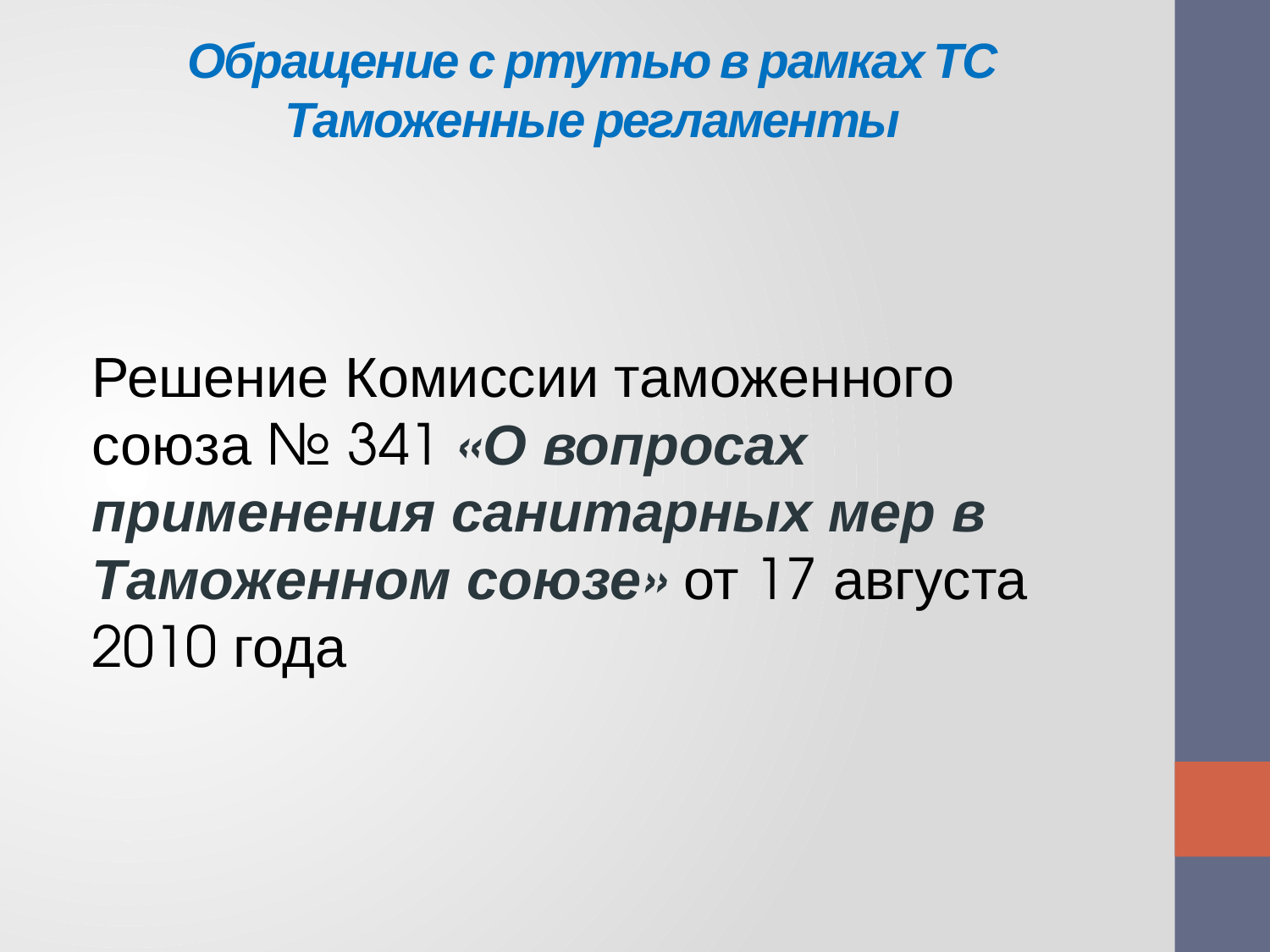

# Обращение с ртутью в рамках ТС Таможенные регламенты

Решение Комиссии таможенного союза № 341 «О вопросах применения санитарных мер в Таможенном союзе» от 17 августа 2010 года